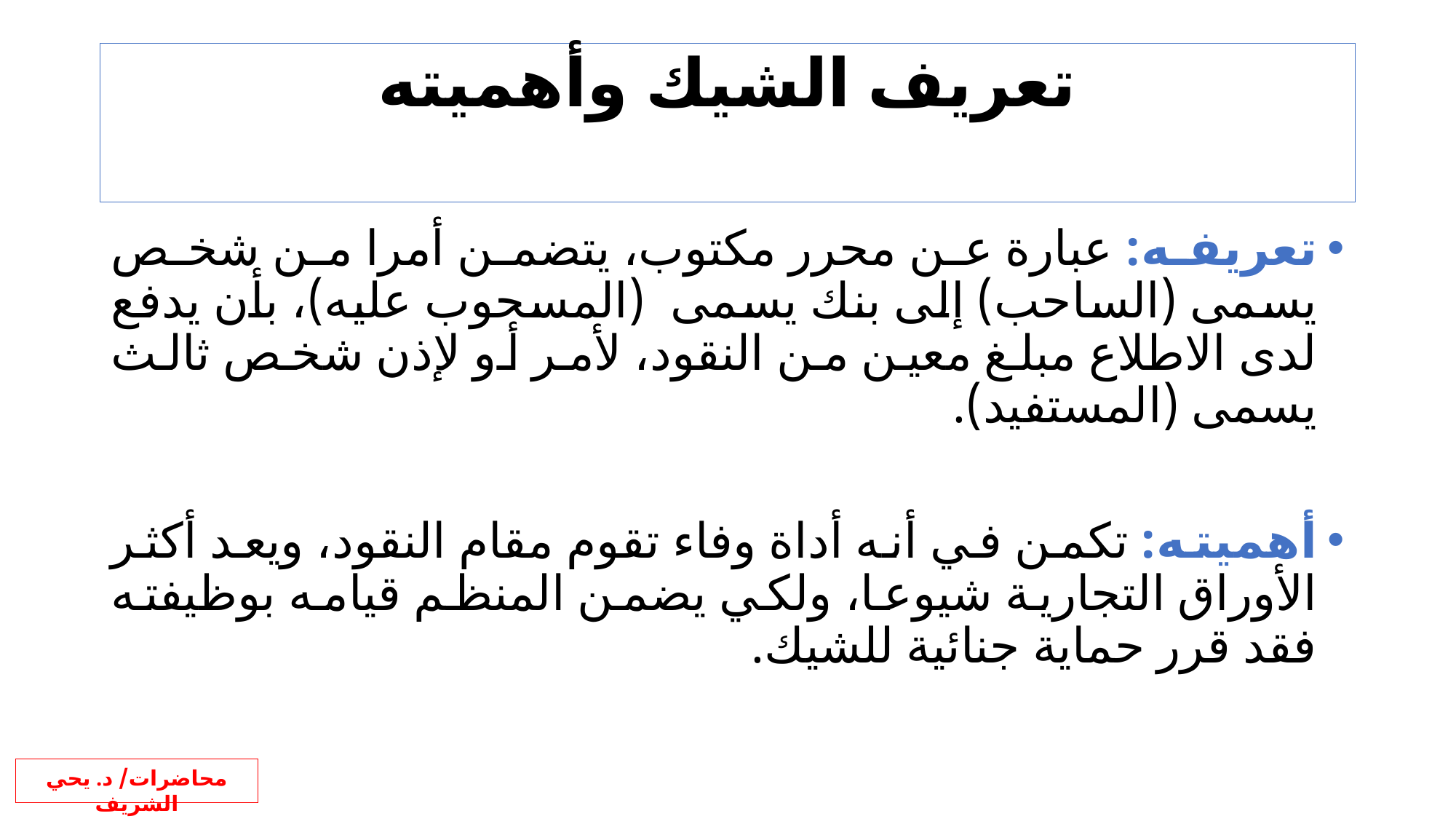

# تعريف الشيك وأهميته
تعريفه: عبارة عن محرر مكتوب، يتضمن أمرا من شخص يسمى (الساحب) إلى بنك يسمى  (المسحوب عليه)، بأن يدفع لدى الاطلاع مبلغ معين من النقود، لأمر أو لإذن شخص ثالث يسمى (المستفيد).

أهميته: تكمن في أنه أداة وفاء تقوم مقام النقود، ويعد أكثر الأوراق التجارية شيوعا، ولكي يضمن المنظم قيامه بوظيفته فقد قرر حماية جنائية للشيك.